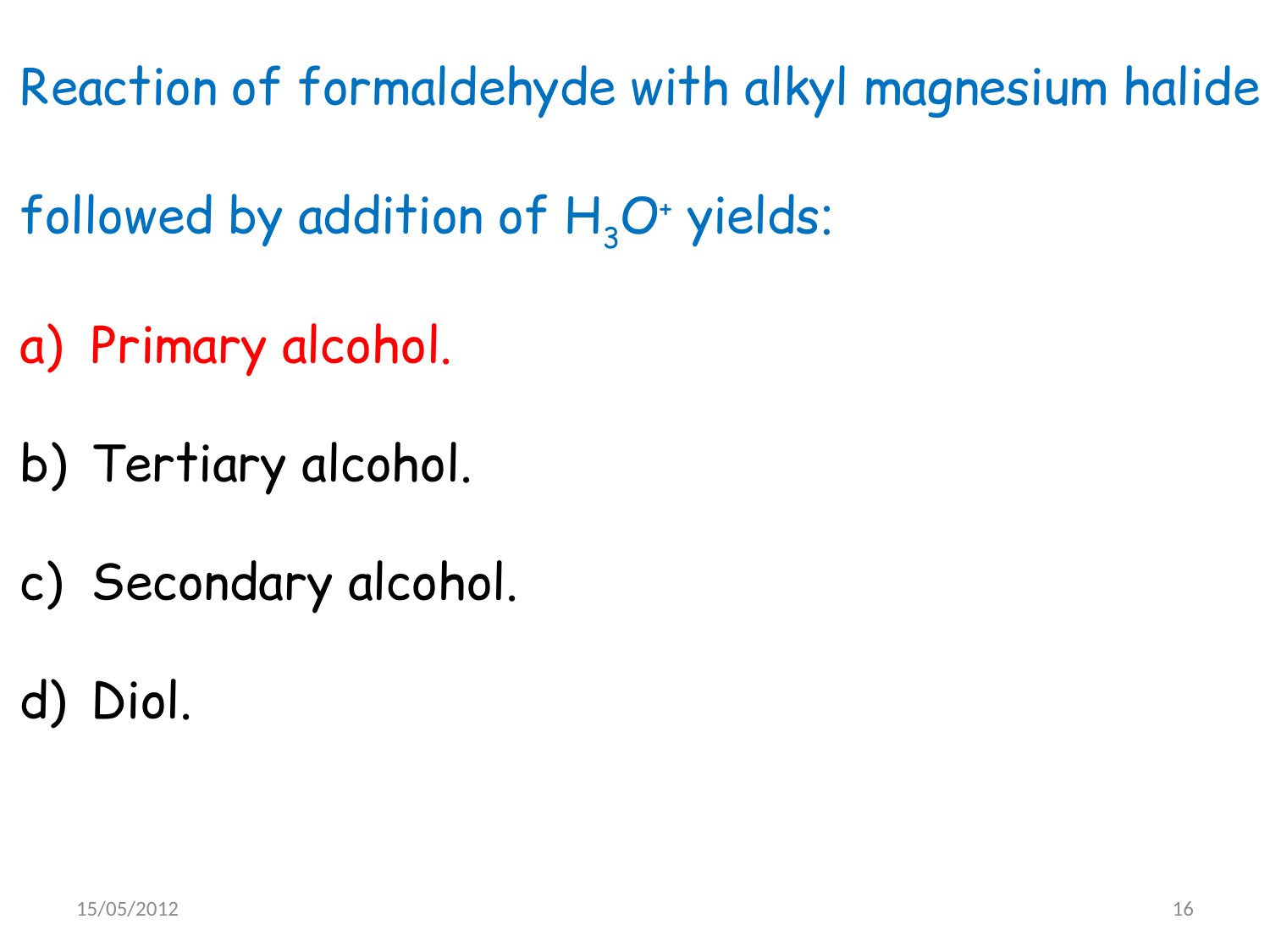

Reaction of formaldehyde with alkyl magnesium halide
followed by addition of H3O+ yields:
Primary alcohol.
Tertiary alcohol.
Secondary alcohol.
Diol.
15/05/2012
16